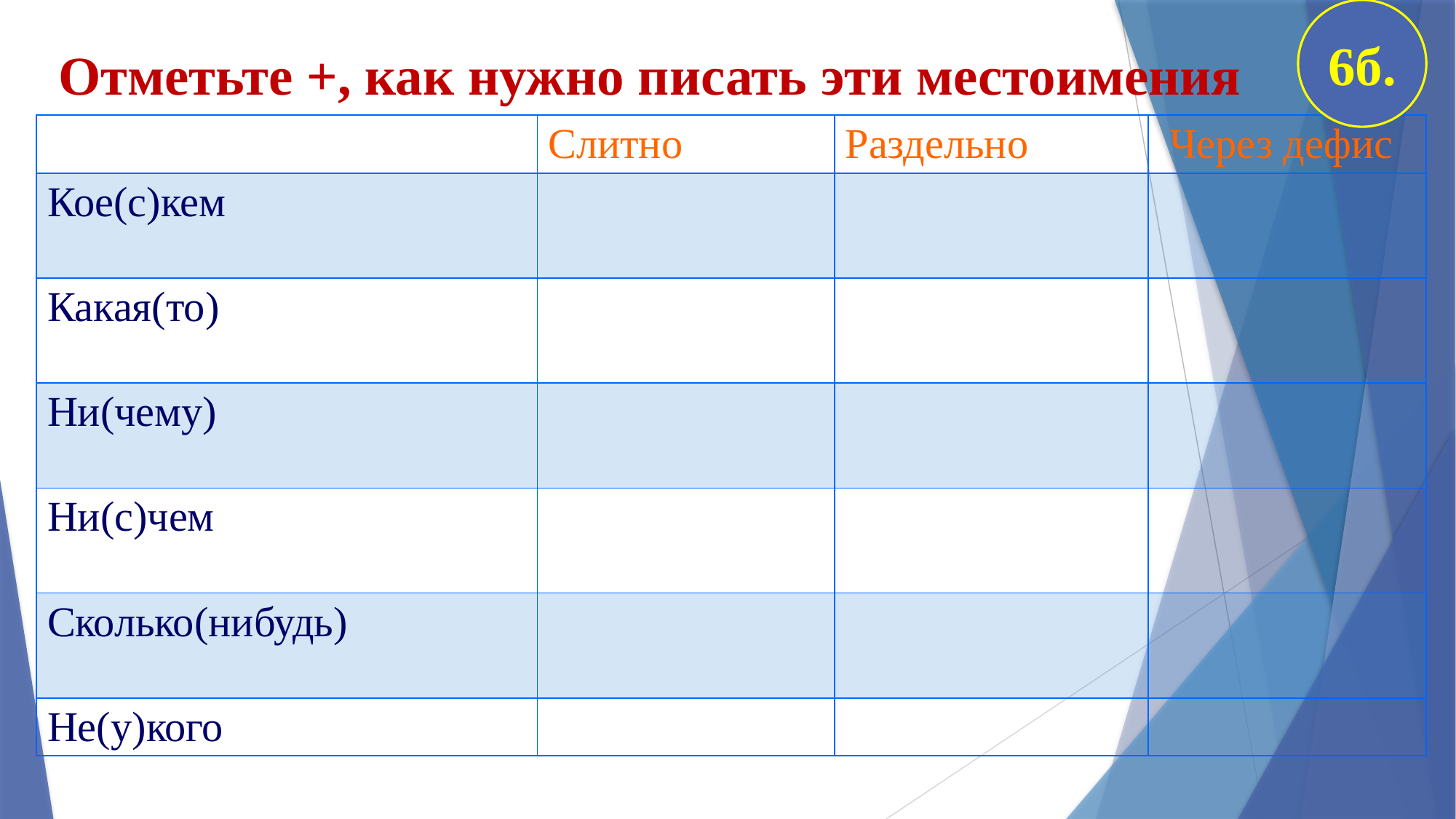

6б.
# Отметьте +, как нужно писать эти местоимения
|  | Слитно | Раздельно | Через дефис |
| --- | --- | --- | --- |
| Кое(с)кем |  |  |  |
| Какая(то) |  |  |  |
| Ни(чему) |  |  |  |
| Ни(с)чем |  |  |  |
| Сколько(нибудь) |  |  |  |
| Не(у)кого |  |  |  |